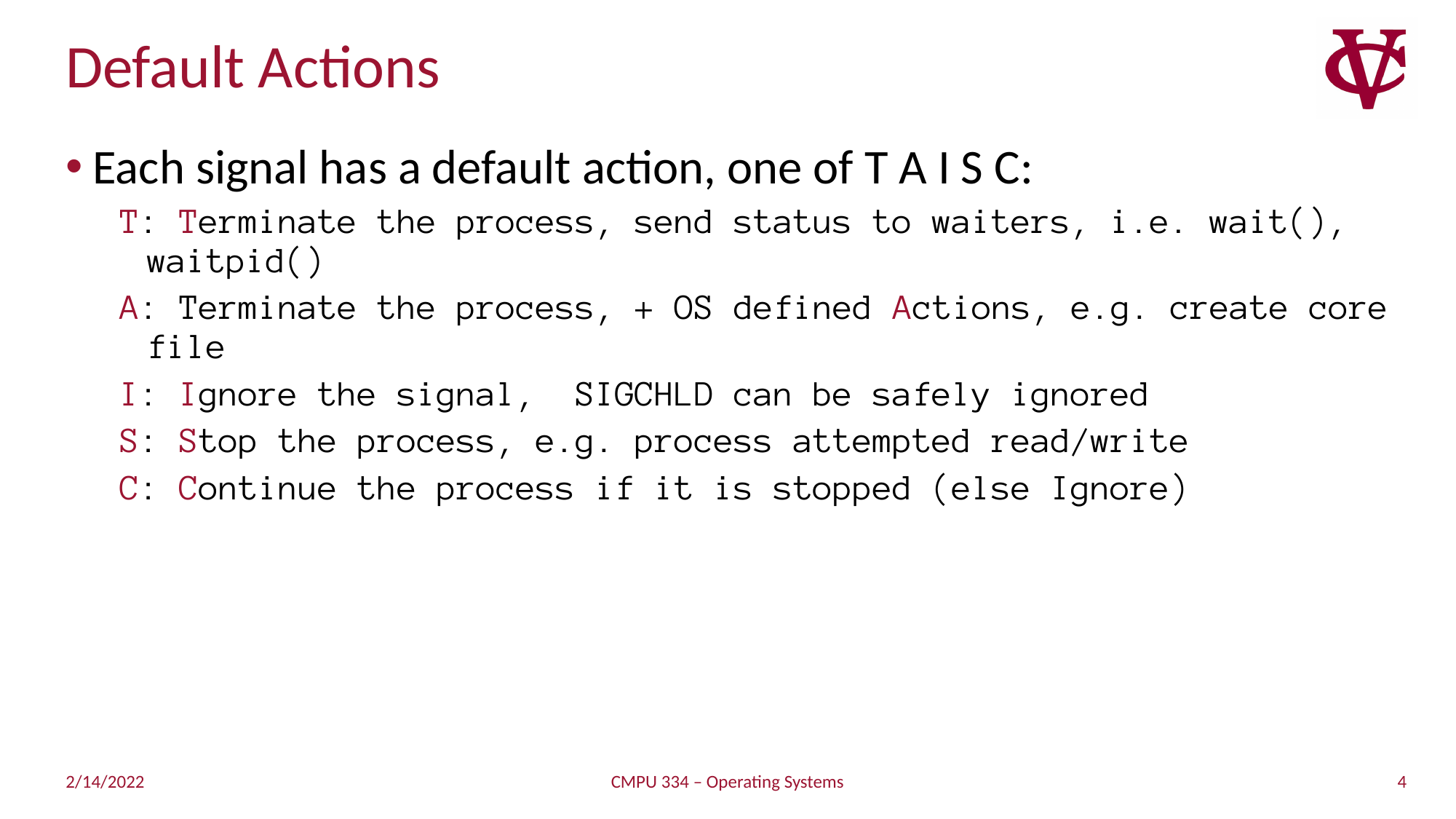

# Default Actions
Each signal has a default action, one of T A I S C:
T: Terminate the process, send status to waiters, i.e. wait(), waitpid()
A: Terminate the process, + OS defined Actions, e.g. create core file
I: Ignore the signal,  SIGCHLD can be safely ignored
S: Stop the process, e.g. process attempted read/write
C: Continue the process if it is stopped (else Ignore)

4
2/14/2022
CMPU 334 – Operating Systems